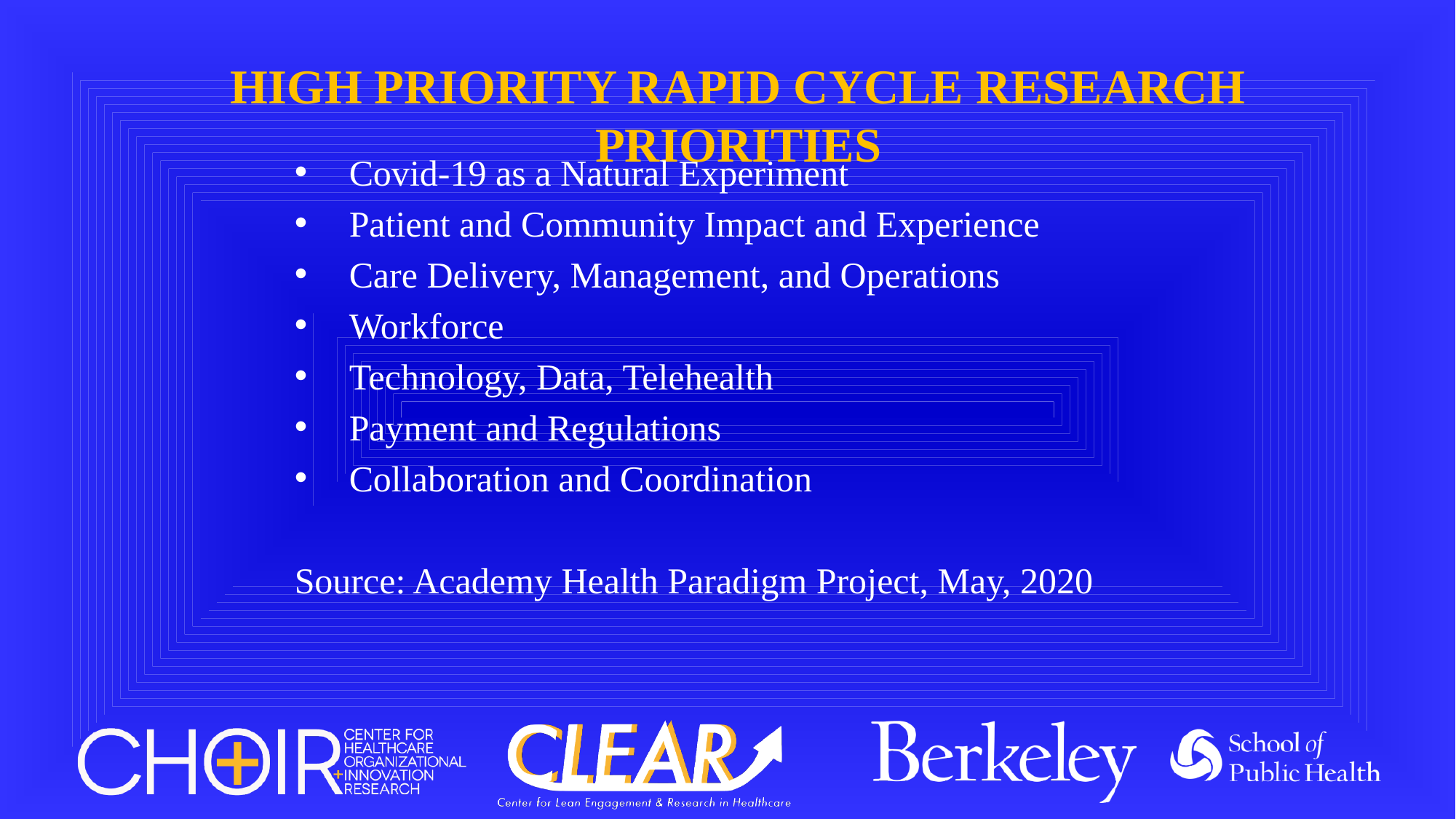

High Priority Rapid Cycle Research Priorities
Covid-19 as a Natural Experiment
Patient and Community Impact and Experience
Care Delivery, Management, and Operations
Workforce
Technology, Data, Telehealth
Payment and Regulations
Collaboration and Coordination

Source: Academy Health Paradigm Project, May, 2020